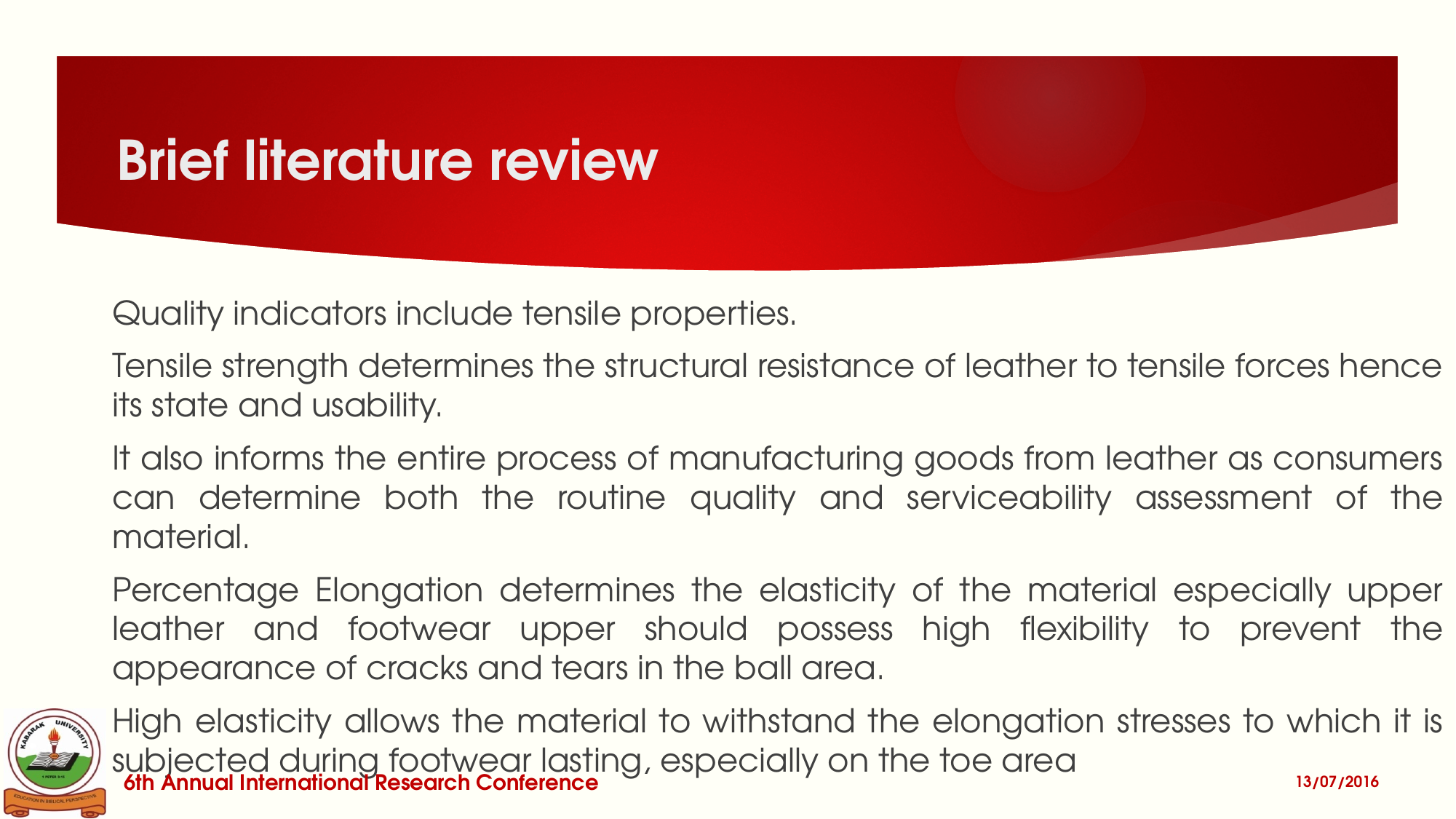

# Brief literature review

Quality indicators include tensile properties.
Tensile strength determines the structural resistance of leather to tensile forces hence its state and usability.
It also informs the entire process of manufacturing goods from leather as consumers can determine both the routine quality and serviceability assessment of the material.
Percentage Elongation determines the elasticity of the material especially upper leather and footwear upper should possess high flexibility to prevent the appearance of cracks and tears in the ball area.
High elasticity allows the material to withstand the elongation stresses to which it is subjected during footwear lasting, especially on the toe area

6th Annual International Research Conference
13/07/2016